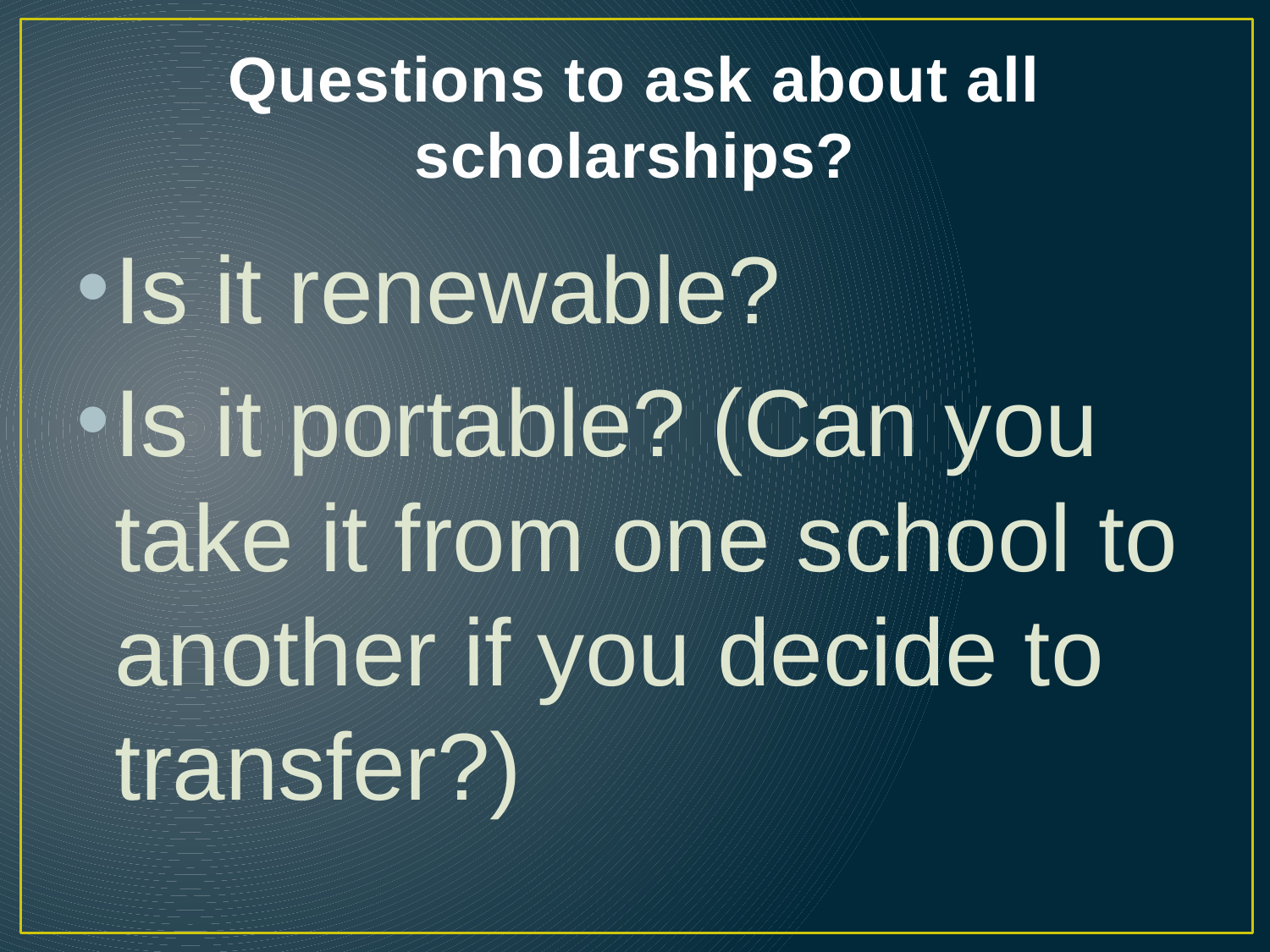

# Questions to ask about all scholarships?
Is it renewable?
Is it portable? (Can you take it from one school to another if you decide to transfer?)